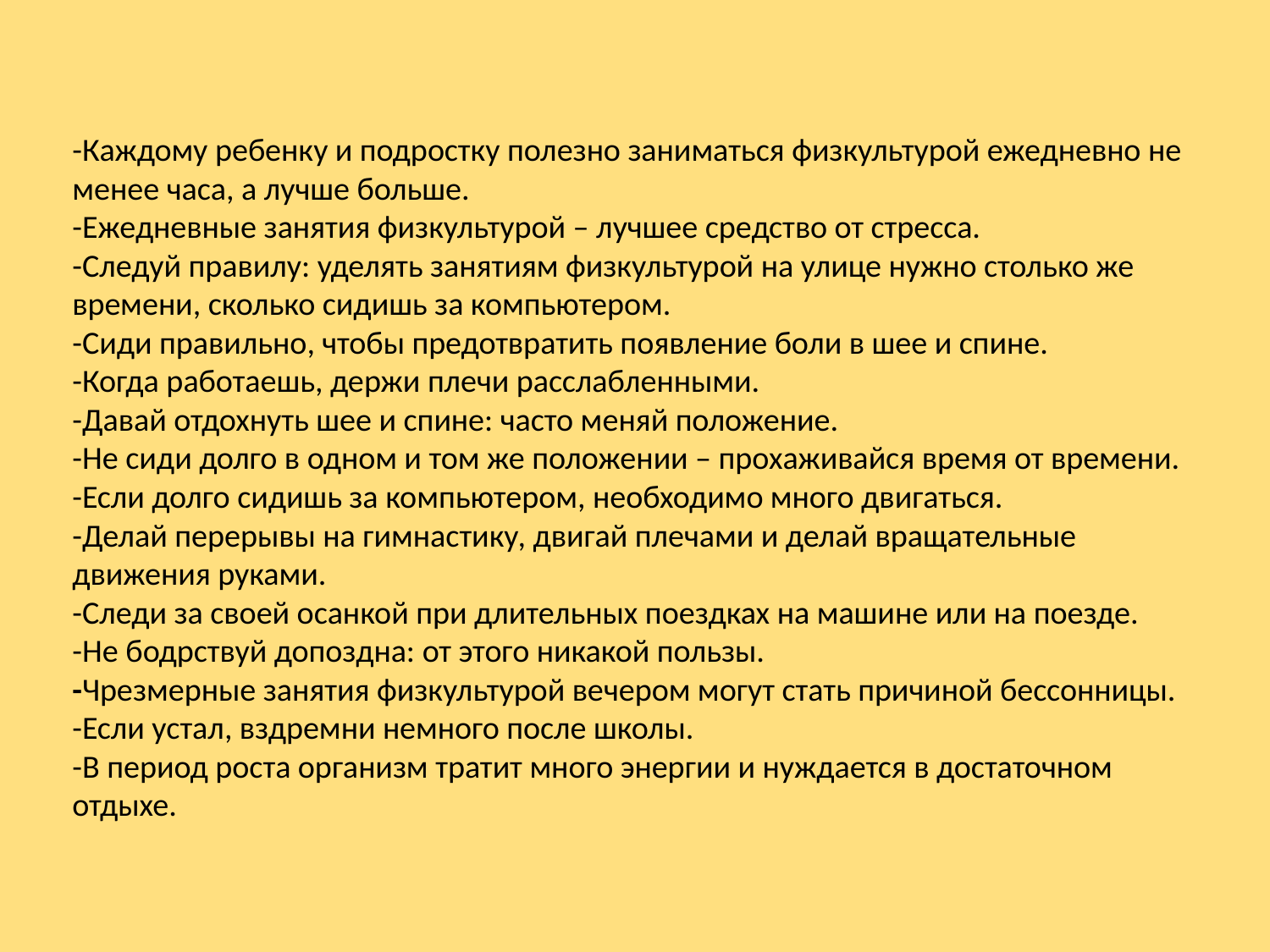

# -Каждому ребенку и подростку полезно заниматься физкультурой ежедневно не менее часа, а лучше больше. -Ежедневные занятия физкультурой – лучшее средство от стресса. -Следуй правилу: уделять занятиям физкультурой на улице нужно столько же времени, сколько сидишь за компьютером. -Сиди правильно, чтобы предотвратить появление боли в шее и спине. -Когда работаешь, держи плечи расслабленными. -Давай отдохнуть шее и спине: часто меняй положение. -Не сиди долго в одном и том же положении – прохаживайся время от времени. -Если долго сидишь за компьютером, необходимо много двигаться. -Делай перерывы на гимнастику, двигай плечами и делай вращательные движения руками. -Следи за своей осанкой при длительных поездках на машине или на поезде. -Не бодрствуй допоздна: от этого никакой пользы. -Чрезмерные занятия физкультурой вечером могут стать причиной бессонницы. -Если устал, вздремни немного после школы. -В период роста организм тратит много энергии и нуждается в достаточном отдыхе.